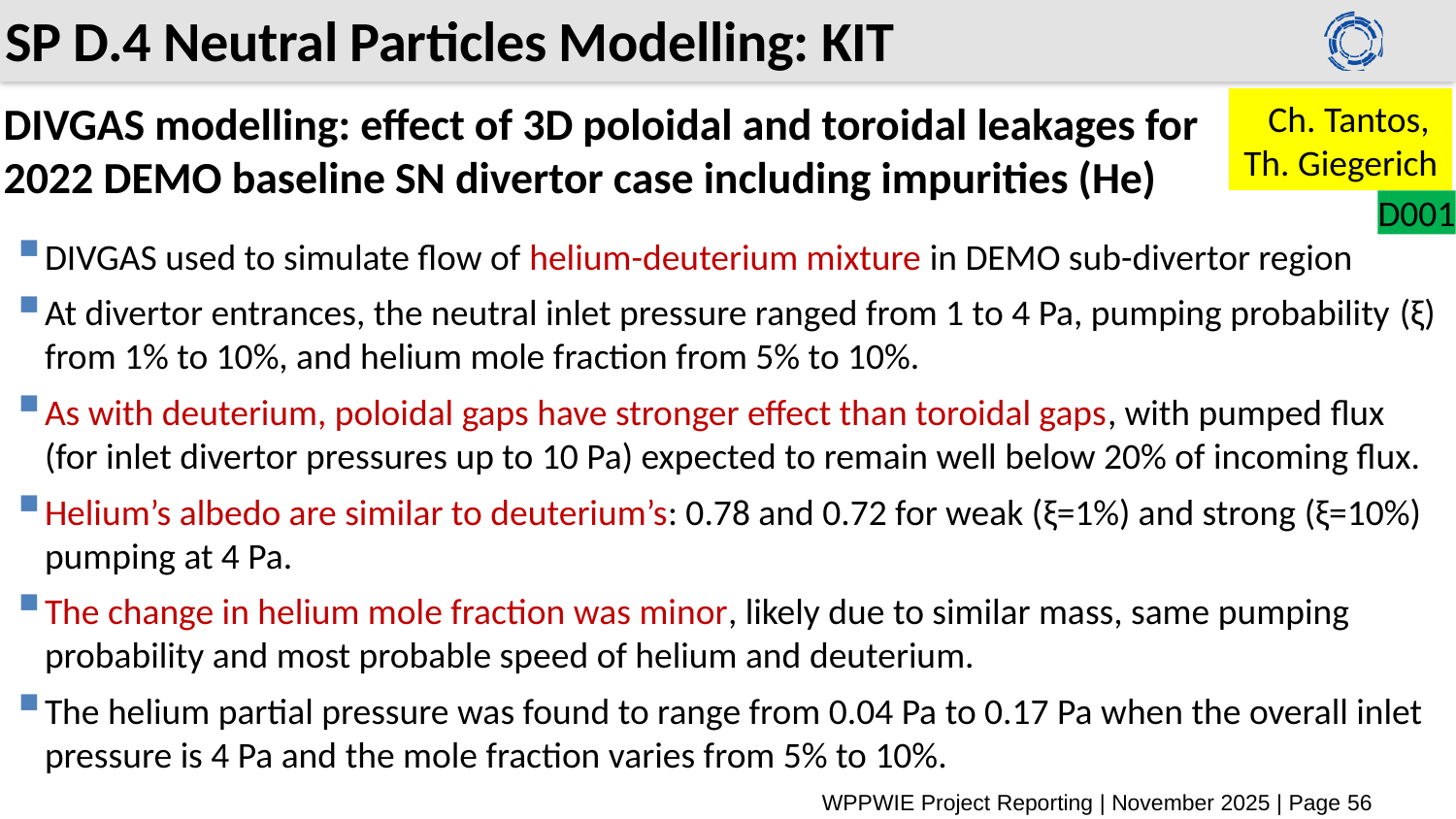

# SP D.4 Neutral Particles Modelling: KIT
DIVGAS modelling: effect of 3D poloidal and toroidal leakages for 2022 DEMO baseline SN divertor case including impurities (He)
Ch. Tantos,
Th. Giegerich
D001
DIVGAS used to simulate flow of helium-deuterium mixture in DEMO sub-divertor region
At divertor entrances, the neutral inlet pressure ranged from 1 to 4 Pa, pumping probability (ξ) from 1% to 10%, and helium mole fraction from 5% to 10%.
As with deuterium, poloidal gaps have stronger effect than toroidal gaps, with pumped flux (for inlet divertor pressures up to 10 Pa) expected to remain well below 20% of incoming flux.
Helium’s albedo are similar to deuterium’s: 0.78 and 0.72 for weak (ξ=1%) and strong (ξ=10%) pumping at 4 Pa.
The change in helium mole fraction was minor, likely due to similar mass, same pumping probability and most probable speed of helium and deuterium.
The helium partial pressure was found to range from 0.04 Pa to 0.17 Pa when the overall inlet pressure is 4 Pa and the mole fraction varies from 5% to 10%.
WPPWIE Project Reporting | November 2025 | Page 56